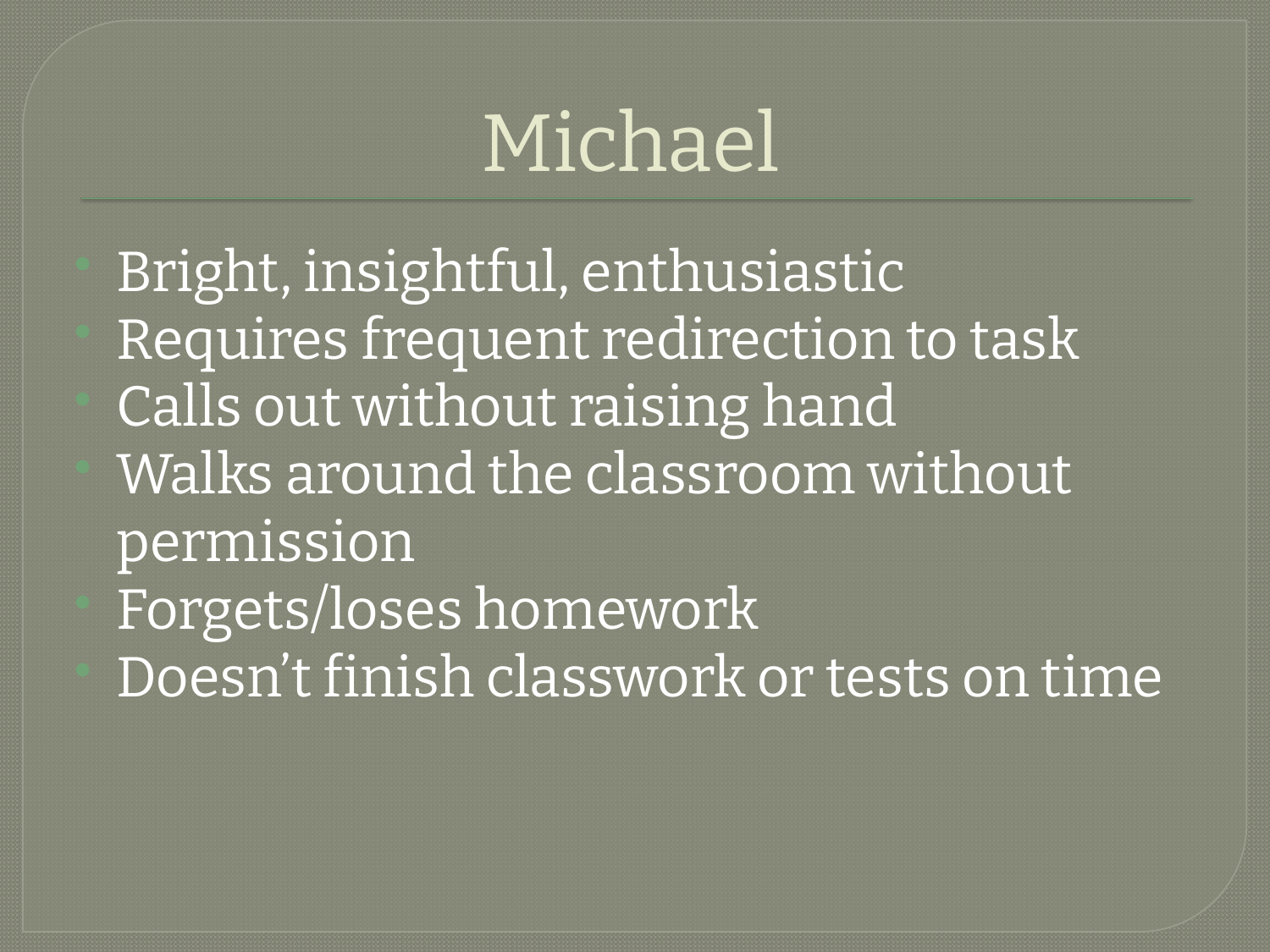

# Michael
Bright, insightful, enthusiastic
Requires frequent redirection to task
Calls out without raising hand
Walks around the classroom without permission
Forgets/loses homework
Doesn’t finish classwork or tests on time